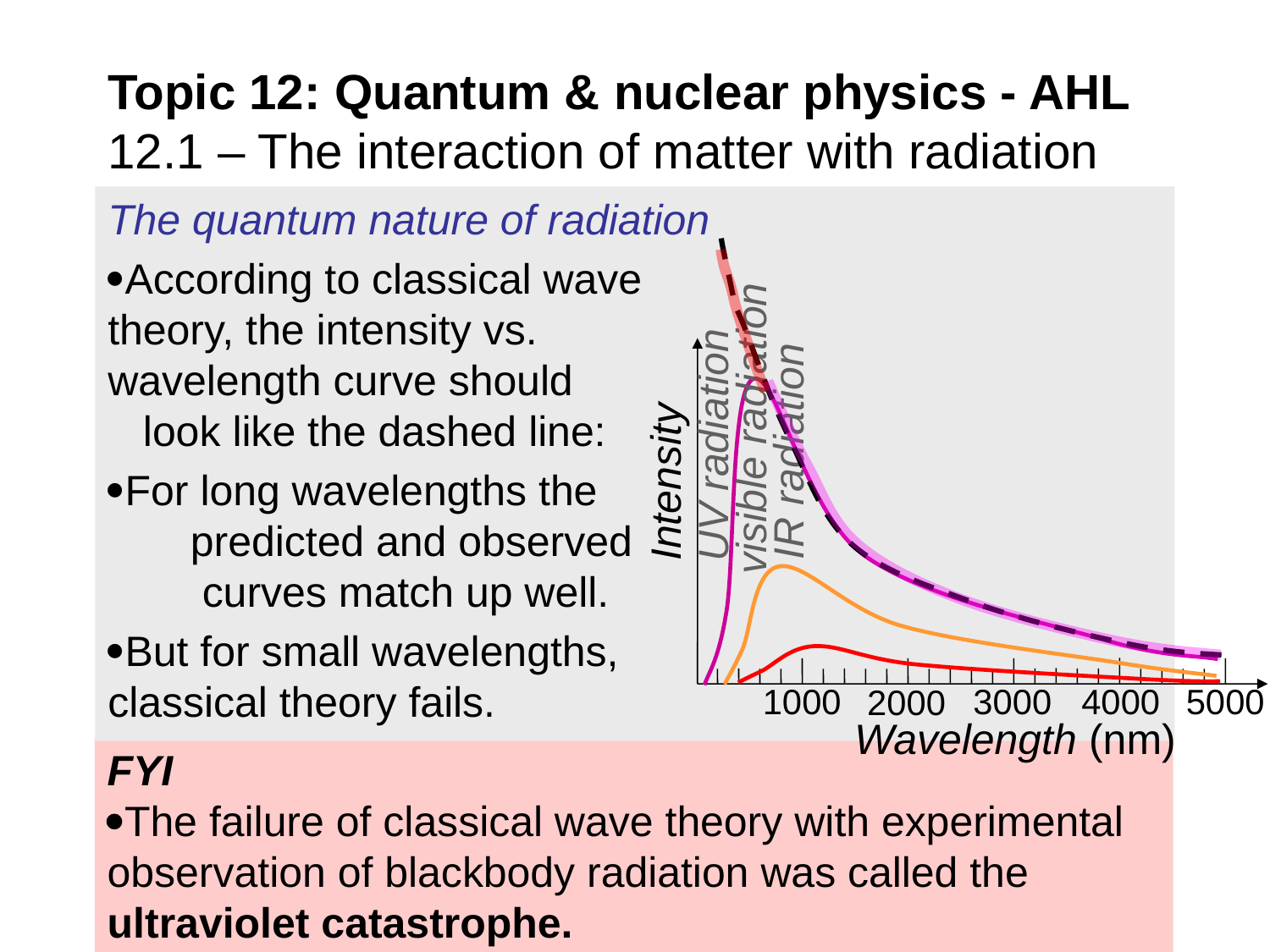

# Topic 12: Quantum & nuclear physics - AHL 12.1 – The interaction of matter with radiation
The quantum nature of radiation
•According to classical wave                                            theory, the intensity vs.                                                 wavelength curve should                                                     look like the dashed line:
•For long wavelengths the                                                       predicted and observed                                                     curves match up well.
•But for small wavelengths,                                          classical theory fails.

visible radiation
UV radiation
IR radiation
Intensity

1000
3000
4000
5000
2000

Wavelength (nm)

FYI
•The failure of classical wave theory with experimental observation of blackbody radiation was called the ultraviolet catastrophe.